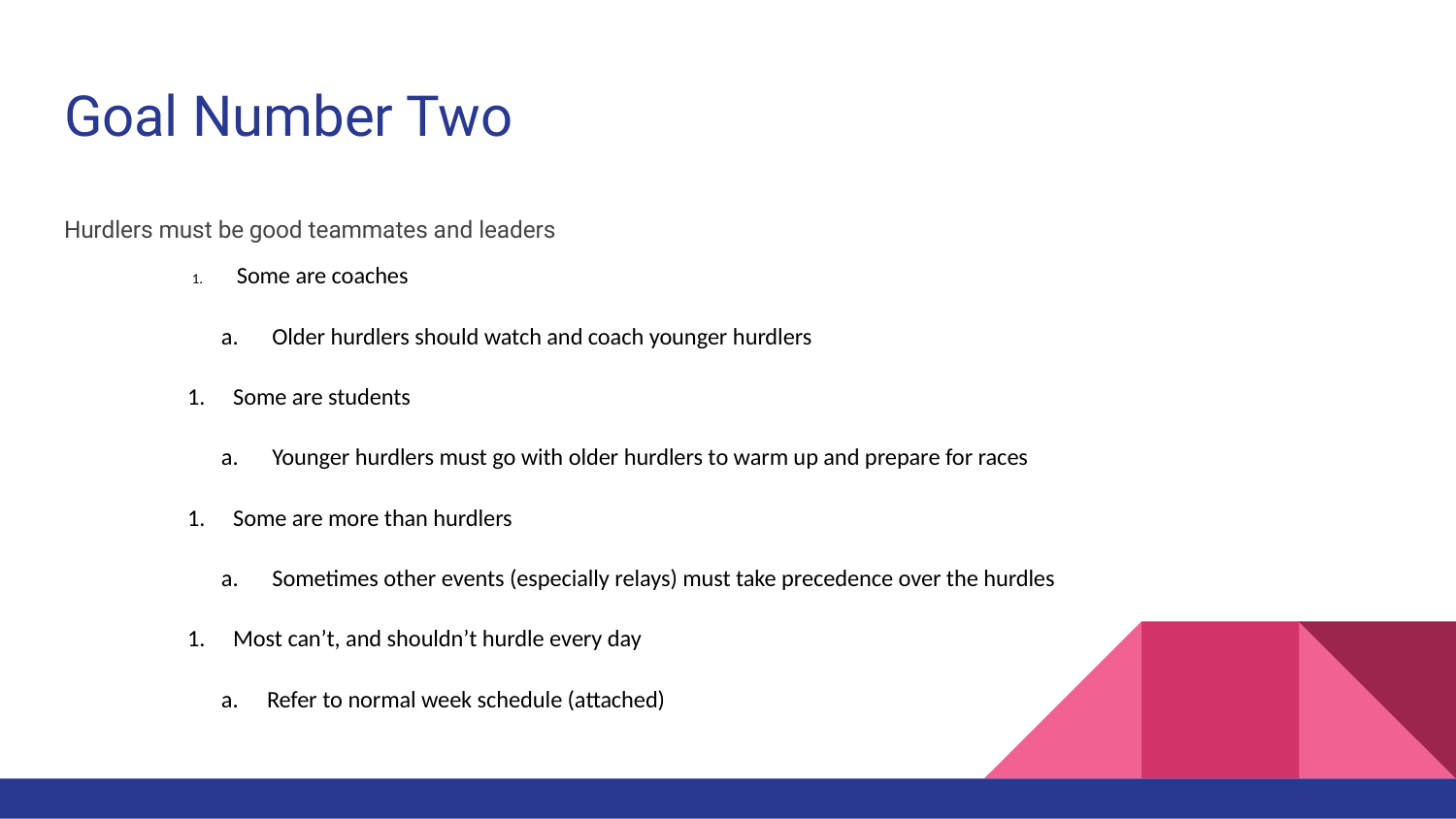

# Goal Number Two
Hurdlers must be good teammates and leaders
 Some are coaches

 Older hurdlers should watch and coach younger hurdlers

Some are students

 Younger hurdlers must go with older hurdlers to warm up and prepare for races

Some are more than hurdlers

 Sometimes other events (especially relays) must take precedence over the hurdles

Most can’t, and shouldn’t hurdle every day

Refer to normal week schedule (attached)